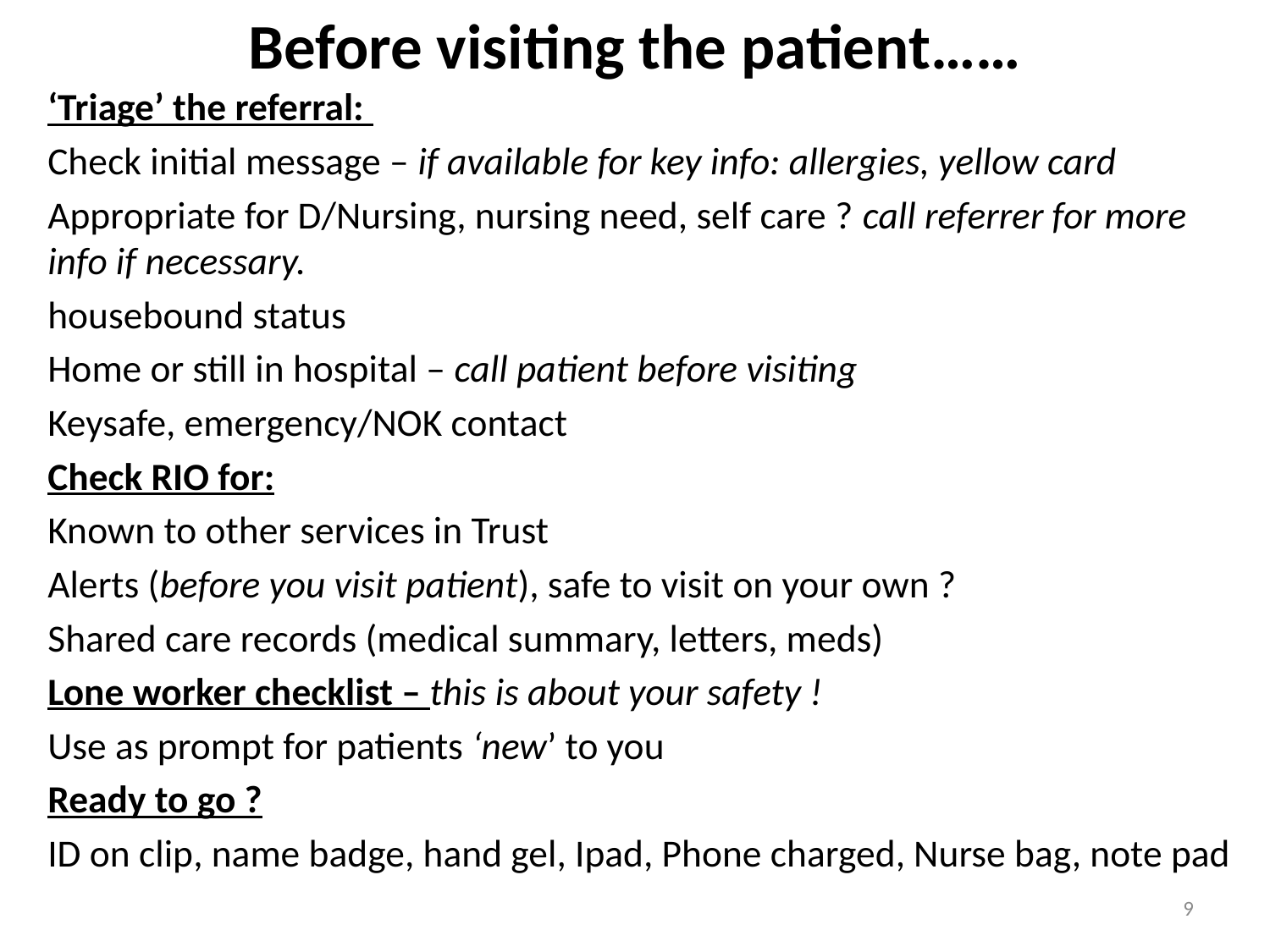

# Before visiting the patient……
‘Triage’ the referral:
Check initial message – if available for key info: allergies, yellow card
Appropriate for D/Nursing, nursing need, self care ? call referrer for more info if necessary.
housebound status
Home or still in hospital – call patient before visiting
Keysafe, emergency/NOK contact
Check RIO for:
Known to other services in Trust
Alerts (before you visit patient), safe to visit on your own ?
Shared care records (medical summary, letters, meds)
Lone worker checklist – this is about your safety !
Use as prompt for patients ‘new’ to you
Ready to go ?
ID on clip, name badge, hand gel, Ipad, Phone charged, Nurse bag, note pad

9